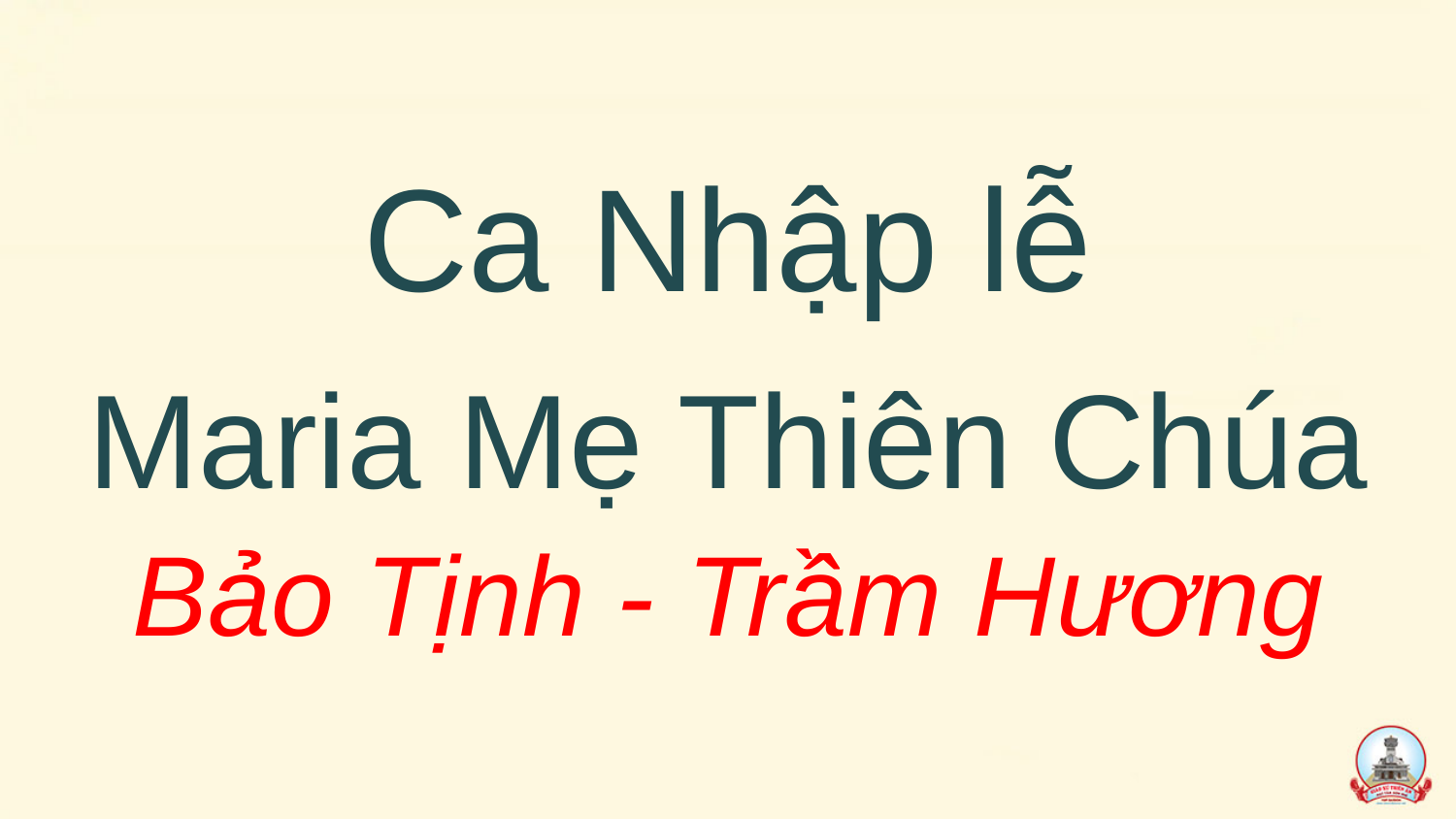

Ca Nhập lễ
Maria Mẹ Thiên Chúa
Bảo Tịnh - Trầm Hương
#